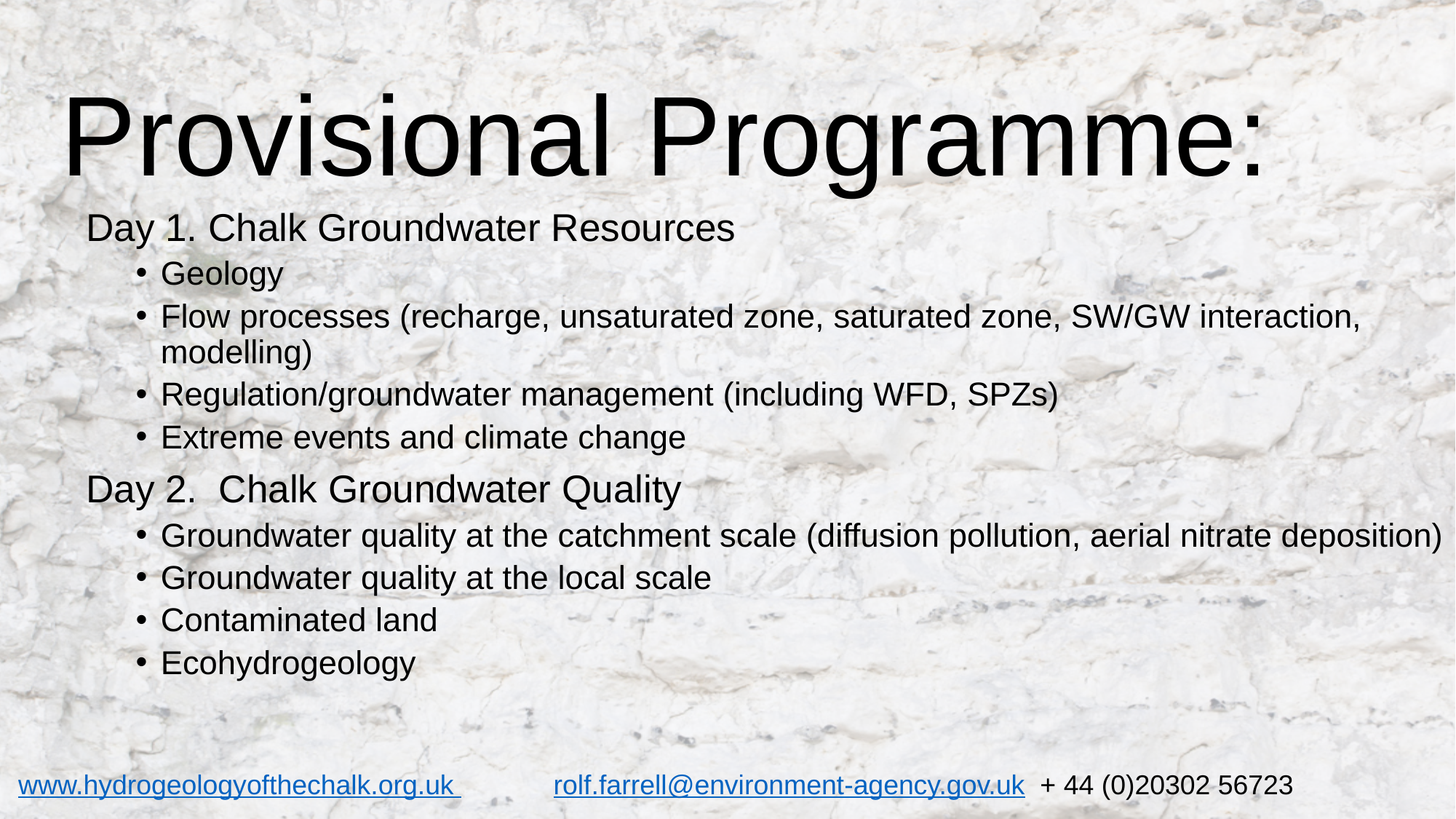

# Provisional Programme:
Day 1. Chalk Groundwater Resources
Geology
Flow processes (recharge, unsaturated zone, saturated zone, SW/GW interaction, modelling)
Regulation/groundwater management (including WFD, SPZs)
Extreme events and climate change
Day 2.  Chalk Groundwater Quality
Groundwater quality at the catchment scale (diffusion pollution, aerial nitrate deposition)
Groundwater quality at the local scale
Contaminated land
Ecohydrogeology

 www.hydrogeologyofthechalk.org.uk             rolf.farrell@environment-agency.gov.uk  + 44 (0)20302 56723